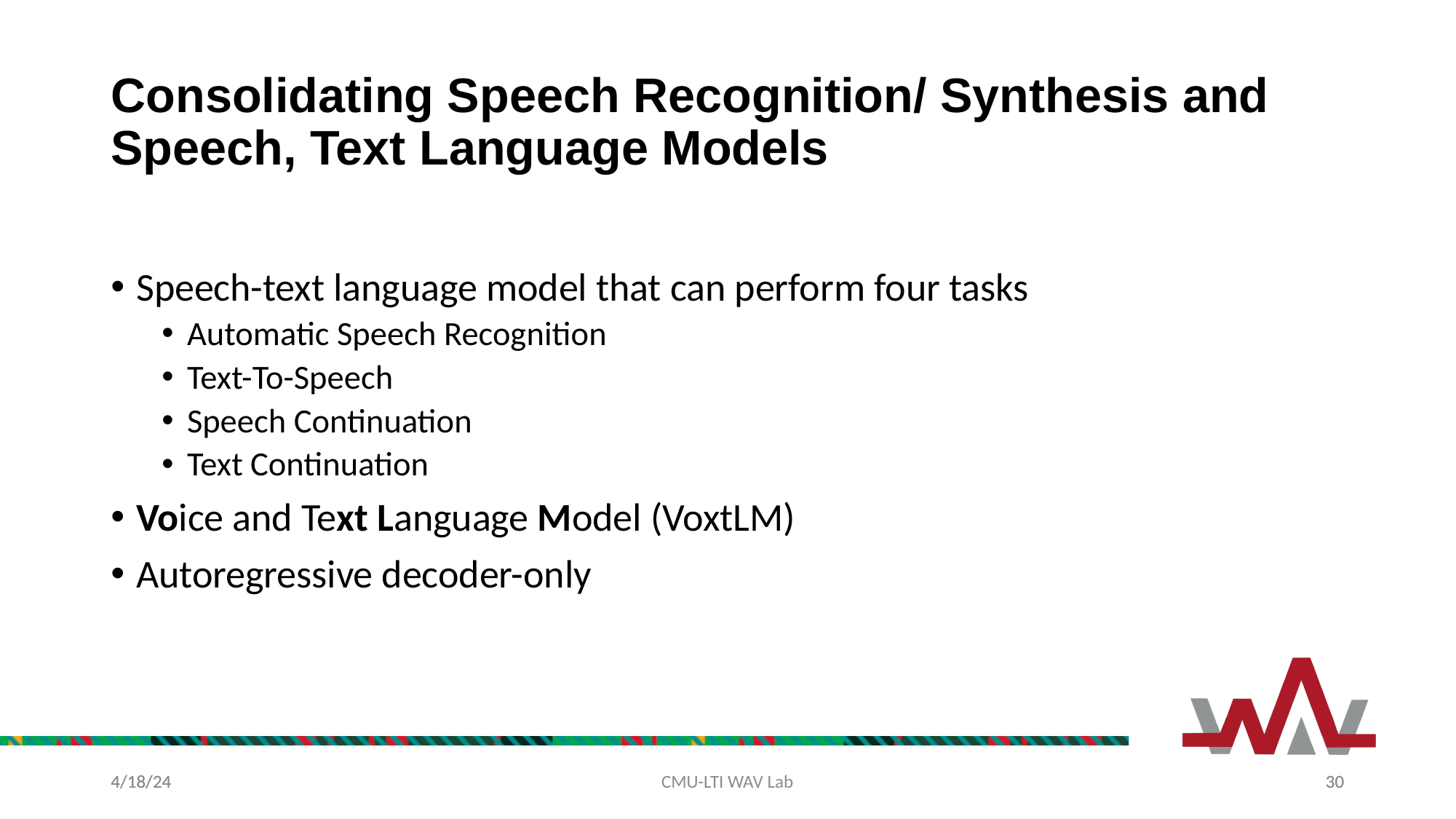

# Consolidating Speech Recognition/ Synthesis and Speech, Text Language Models
Speech-text language model that can perform four tasks
Automatic Speech Recognition
Text-To-Speech
Speech Continuation
Text Continuation
Voice and Text Language Model (VoxtLM)
Autoregressive decoder-only